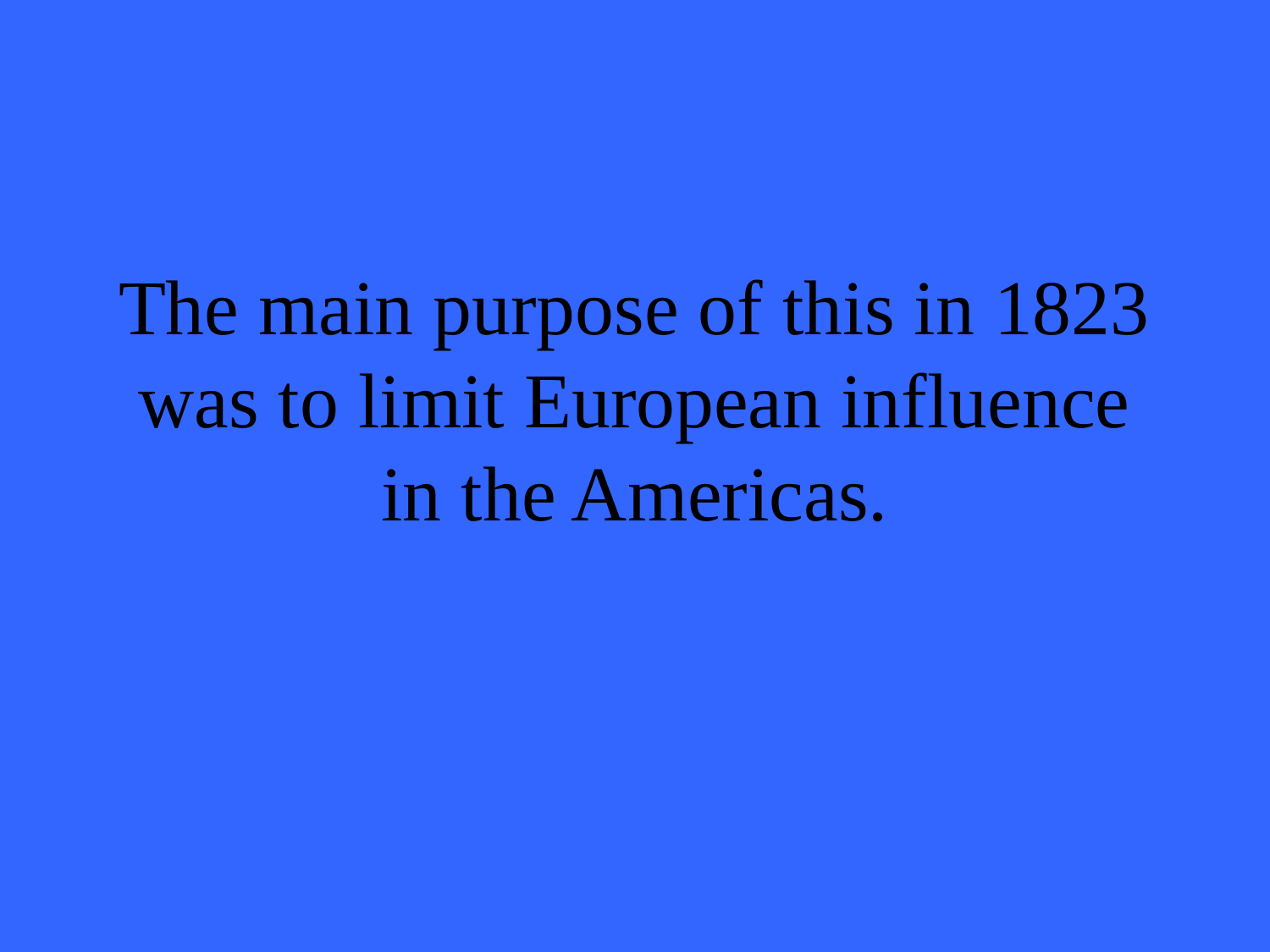

# The main purpose of this in 1823 was to limit European influence in the Americas.